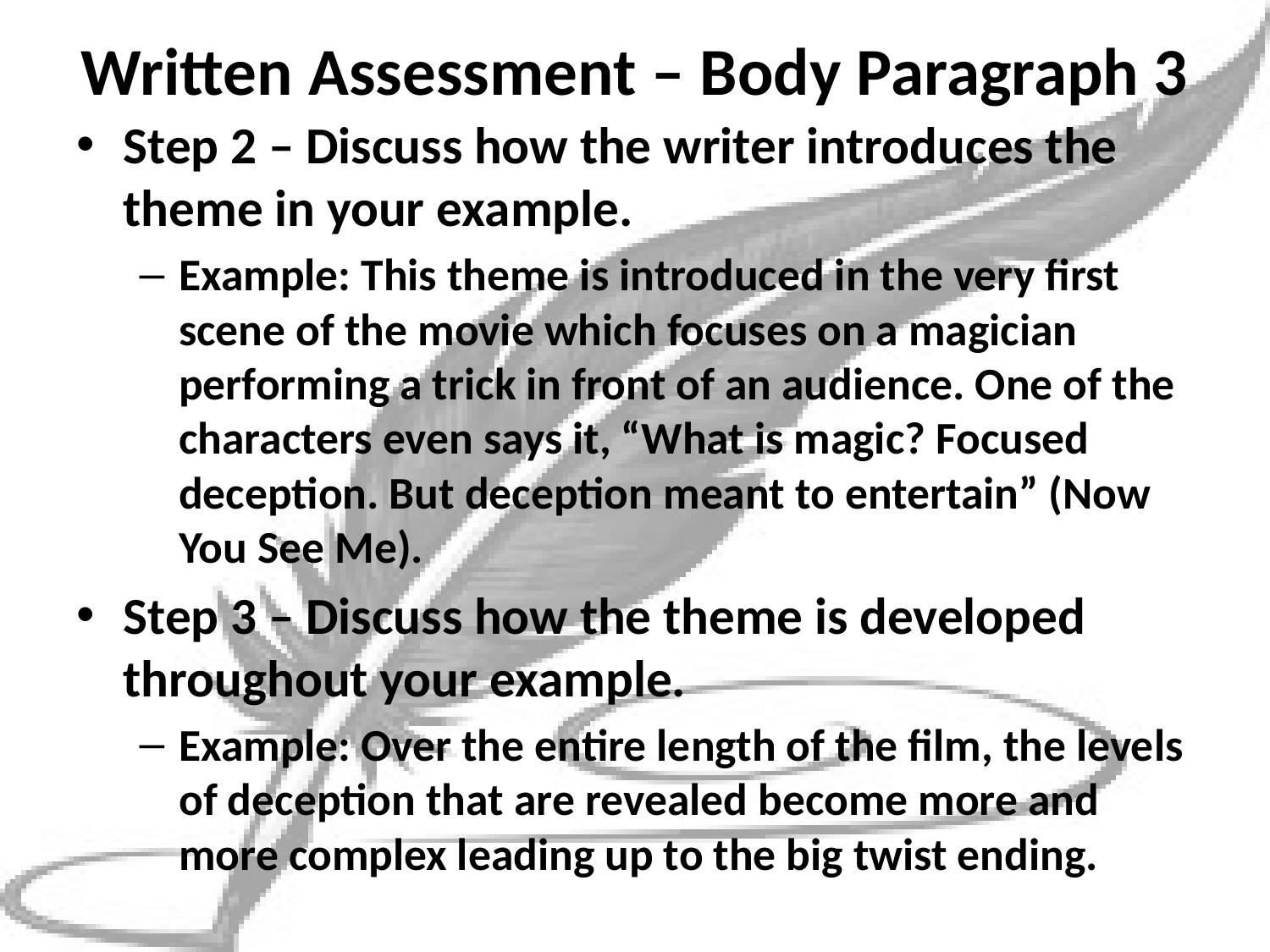

# Written Assessment – Body Paragraph 3
Step 2 – Discuss how the writer introduces the theme in your example.
Example: This theme is introduced in the very first scene of the movie which focuses on a magician performing a trick in front of an audience. One of the characters even says it, “What is magic? Focused deception. But deception meant to entertain” (Now You See Me).
Step 3 – Discuss how the theme is developed throughout your example.
Example: Over the entire length of the film, the levels of deception that are revealed become more and more complex leading up to the big twist ending.